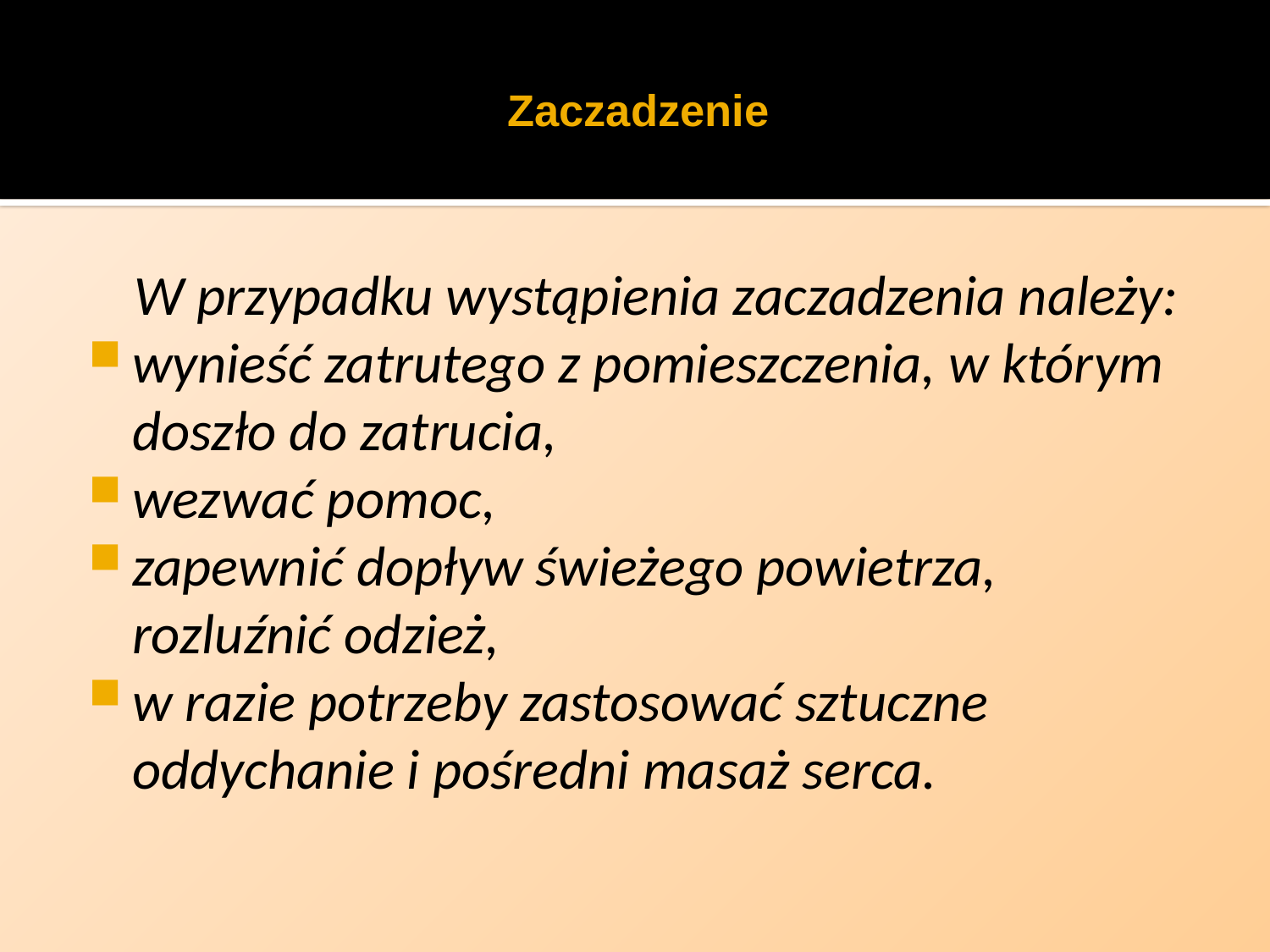

# Zaczadzenie
W przypadku wystąpienia zaczadzenia należy:
wynieść zatrutego z pomieszczenia, w którym doszło do zatrucia,
wezwać pomoc,
zapewnić dopływ świeżego powietrza, rozluźnić odzież,
w razie potrzeby zastosować sztuczne oddychanie i pośredni masaż serca.